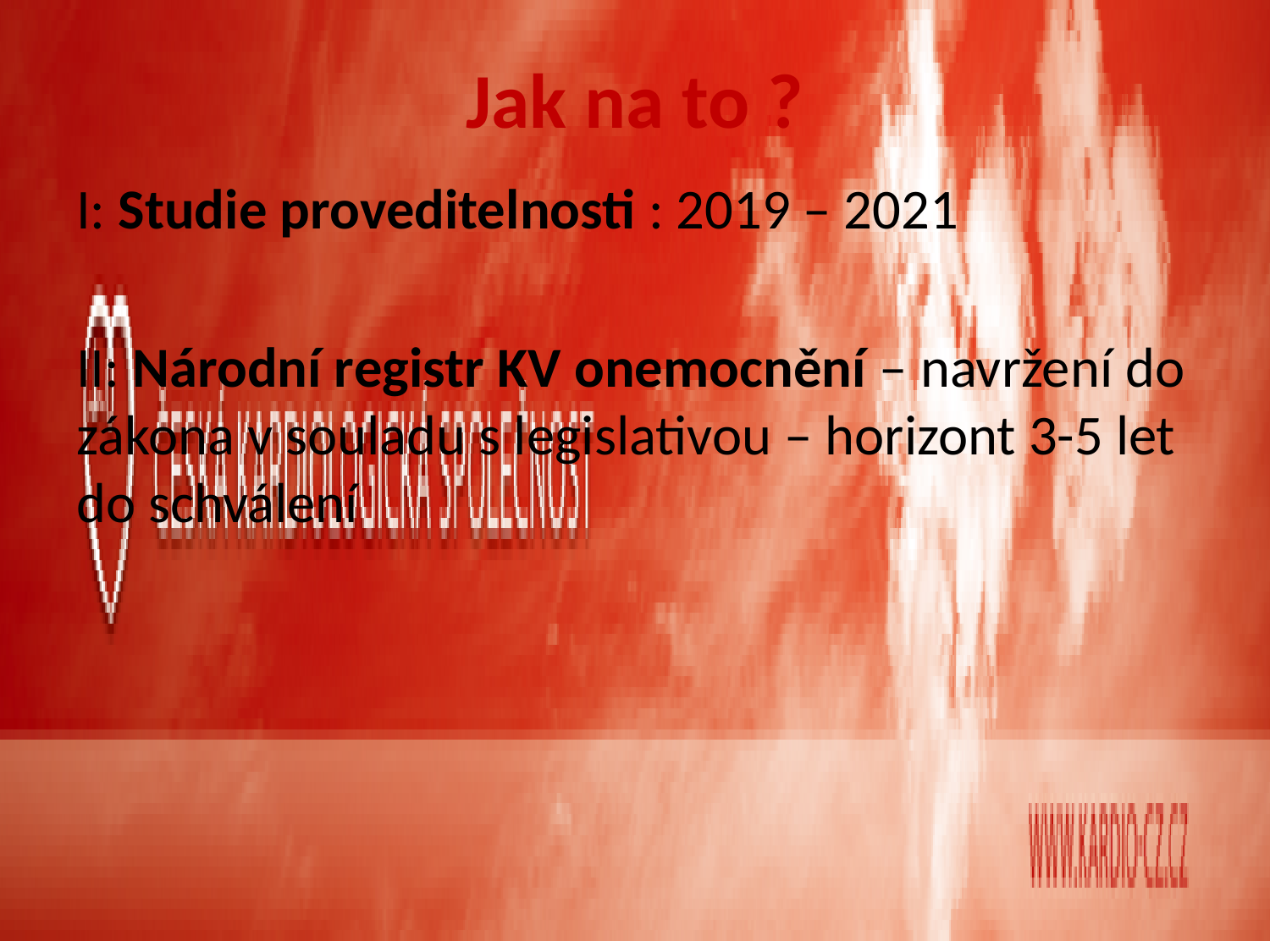

# Jak na to ?
I: Studie proveditelnosti : 2019 – 2021

II: Národní registr KV onemocnění – navržení do zákona v souladu s legislativou – horizont 3-5 let do schválení